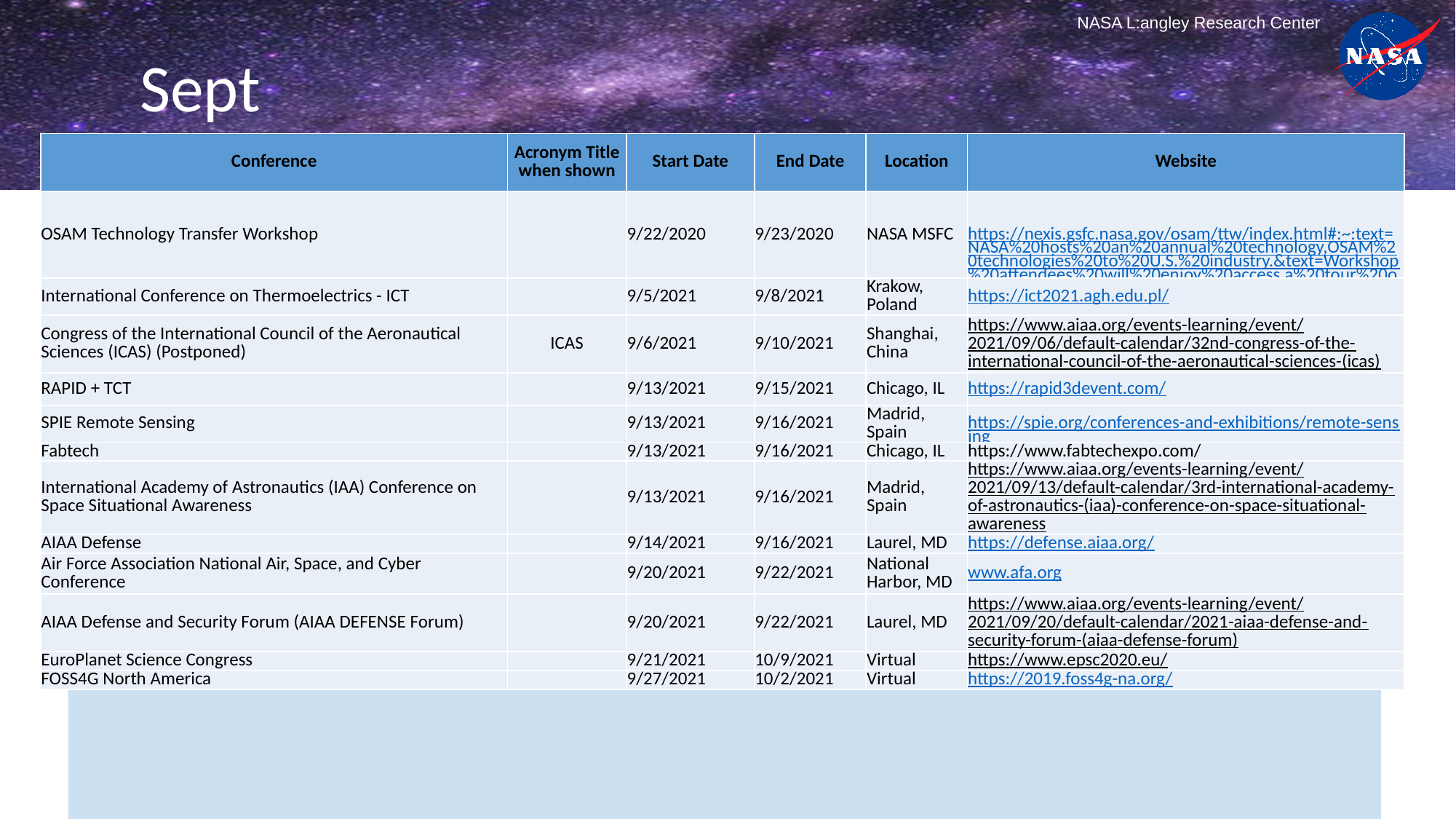

# Sept
| Conference | Acronym Title when shown | Start Date | End Date | Location | Website |
| --- | --- | --- | --- | --- | --- |
| OSAM Technology Transfer Workshop |  | 9/22/2020 | 9/23/2020 | NASA MSFC | https://nexis.gsfc.nasa.gov/osam/ttw/index.html#:~:text=NASA%20hosts%20an%20annual%20technology,OSAM%20technologies%20to%20U.S.%20industry.&text=Workshop%20attendees%20will%20enjoy%20access,a%20tour%20of%20NASA%20facilities. |
| International Conference on Thermoelectrics - ICT |  | 9/5/2021 | 9/8/2021 | Krakow, Poland | https://ict2021.agh.edu.pl/ |
| Congress of the International Council of the Aeronautical Sciences (ICAS) (Postponed) | ICAS | 9/6/2021 | 9/10/2021 | Shanghai, China | https://www.aiaa.org/events-learning/event/2021/09/06/default-calendar/32nd-congress-of-the-international-council-of-the-aeronautical-sciences-(icas) |
| RAPID + TCT |  | 9/13/2021 | 9/15/2021 | Chicago, IL | https://rapid3devent.com/ |
| SPIE Remote Sensing |  | 9/13/2021 | 9/16/2021 | Madrid, Spain | https://spie.org/conferences-and-exhibitions/remote-sensing |
| Fabtech |  | 9/13/2021 | 9/16/2021 | Chicago, IL | https://www.fabtechexpo.com/ |
| International Academy of Astronautics (IAA) Conference on Space Situational Awareness |  | 9/13/2021 | 9/16/2021 | Madrid, Spain | https://www.aiaa.org/events-learning/event/2021/09/13/default-calendar/3rd-international-academy-of-astronautics-(iaa)-conference-on-space-situational-awareness |
| AIAA Defense |  | 9/14/2021 | 9/16/2021 | Laurel, MD | https://defense.aiaa.org/ |
| Air Force Association National Air, Space, and Cyber Conference |  | 9/20/2021 | 9/22/2021 | National Harbor, MD | www.afa.org |
| AIAA Defense and Security Forum (AIAA DEFENSE Forum) |  | 9/20/2021 | 9/22/2021 | Laurel, MD | https://www.aiaa.org/events-learning/event/2021/09/20/default-calendar/2021-aiaa-defense-and-security-forum-(aiaa-defense-forum) |
| EuroPlanet Science Congress |  | 9/21/2021 | 10/9/2021 | Virtual | https://www.epsc2020.eu/ |
| FOSS4G North America |  | 9/27/2021 | 10/2/2021 | Virtual | https://2019.foss4g-na.org/ |